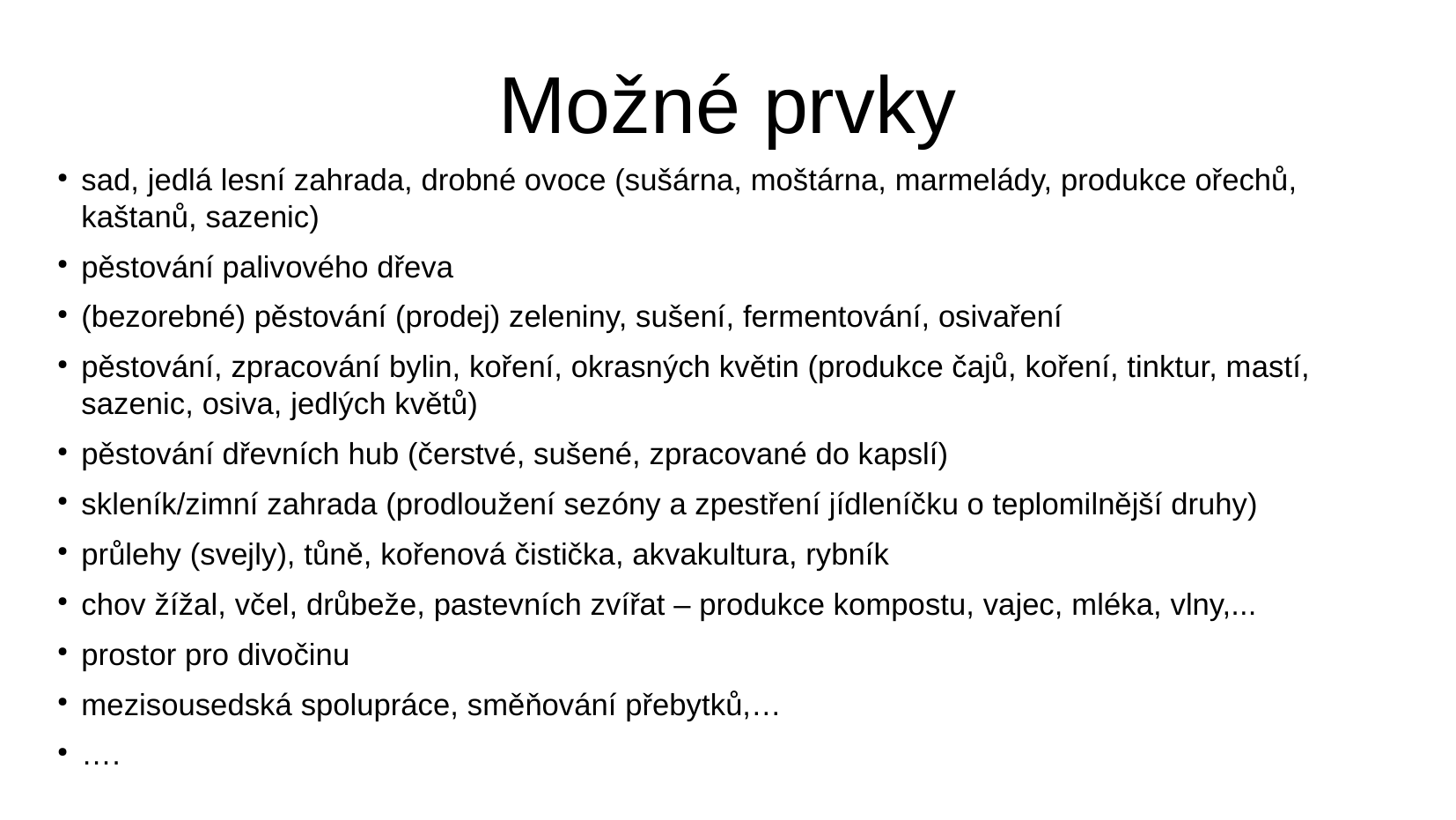

Možné prvky
sad, jedlá lesní zahrada, drobné ovoce (sušárna, moštárna, marmelády, produkce ořechů, kaštanů, sazenic)
pěstování palivového dřeva
(bezorebné) pěstování (prodej) zeleniny, sušení, fermentování, osivaření
pěstování, zpracování bylin, koření, okrasných květin (produkce čajů, koření, tinktur, mastí, sazenic, osiva, jedlých květů)
pěstování dřevních hub (čerstvé, sušené, zpracované do kapslí)
skleník/zimní zahrada (prodloužení sezóny a zpestření jídleníčku o teplomilnější druhy)
průlehy (svejly), tůně, kořenová čistička, akvakultura, rybník
chov žížal, včel, drůbeže, pastevních zvířat – produkce kompostu, vajec, mléka, vlny,...
prostor pro divočinu
mezisousedská spolupráce, směňování přebytků,…
….